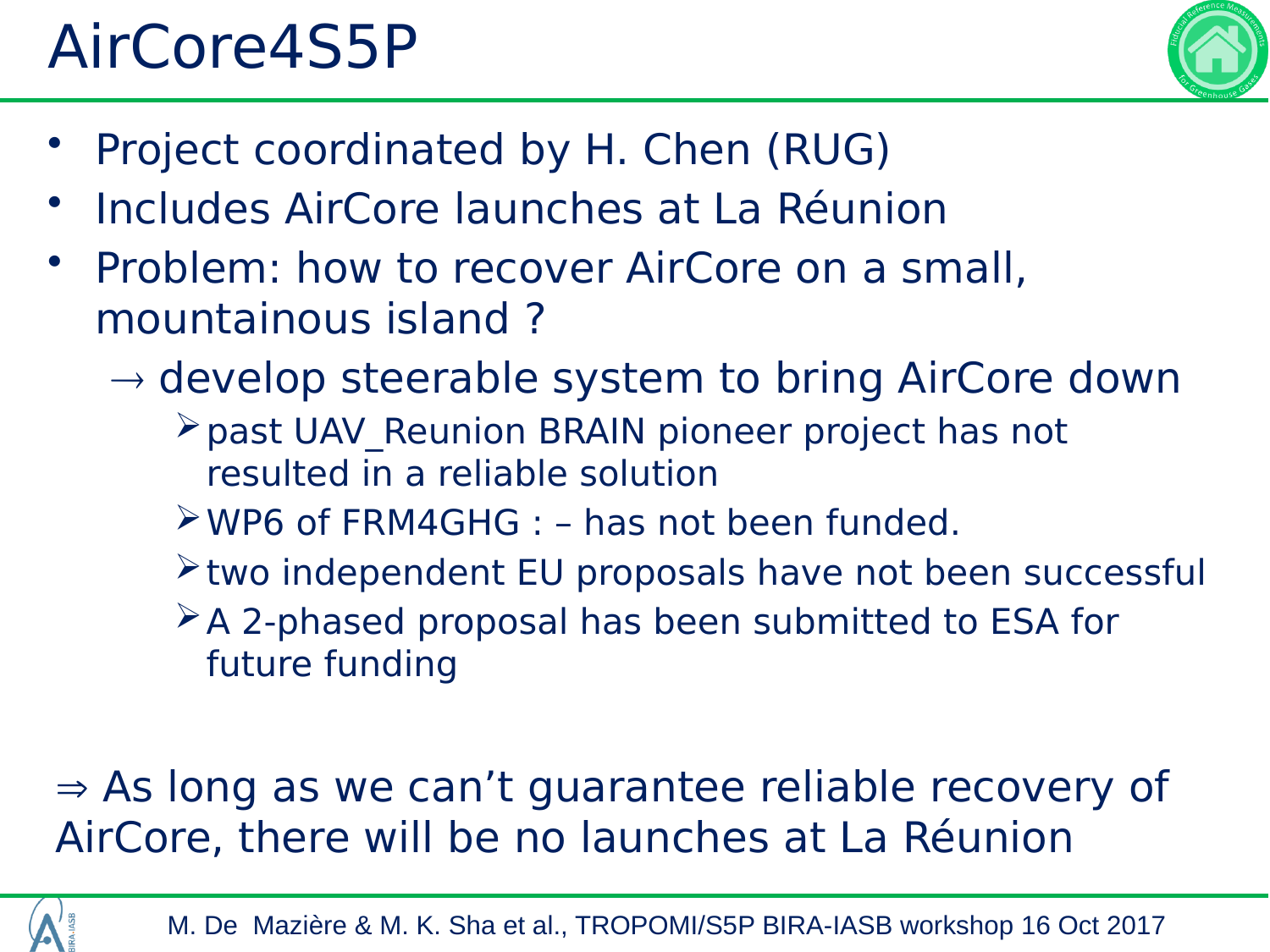

# AirCore4S5P
Project coordinated by H. Chen (RUG)
Includes AirCore launches at La Réunion
Problem: how to recover AirCore on a small, mountainous island ?
→ develop steerable system to bring AirCore down
past UAV_Reunion BRAIN pioneer project has not     resulted in a reliable solution
WP6 of FRM4GHG : – has not been funded.
two independent EU proposals have not been successful
A 2-phased proposal has been submitted to ESA for future funding

⇒ As long as we can’t guarantee reliable recovery of AirCore, there will be no launches at La Réunion